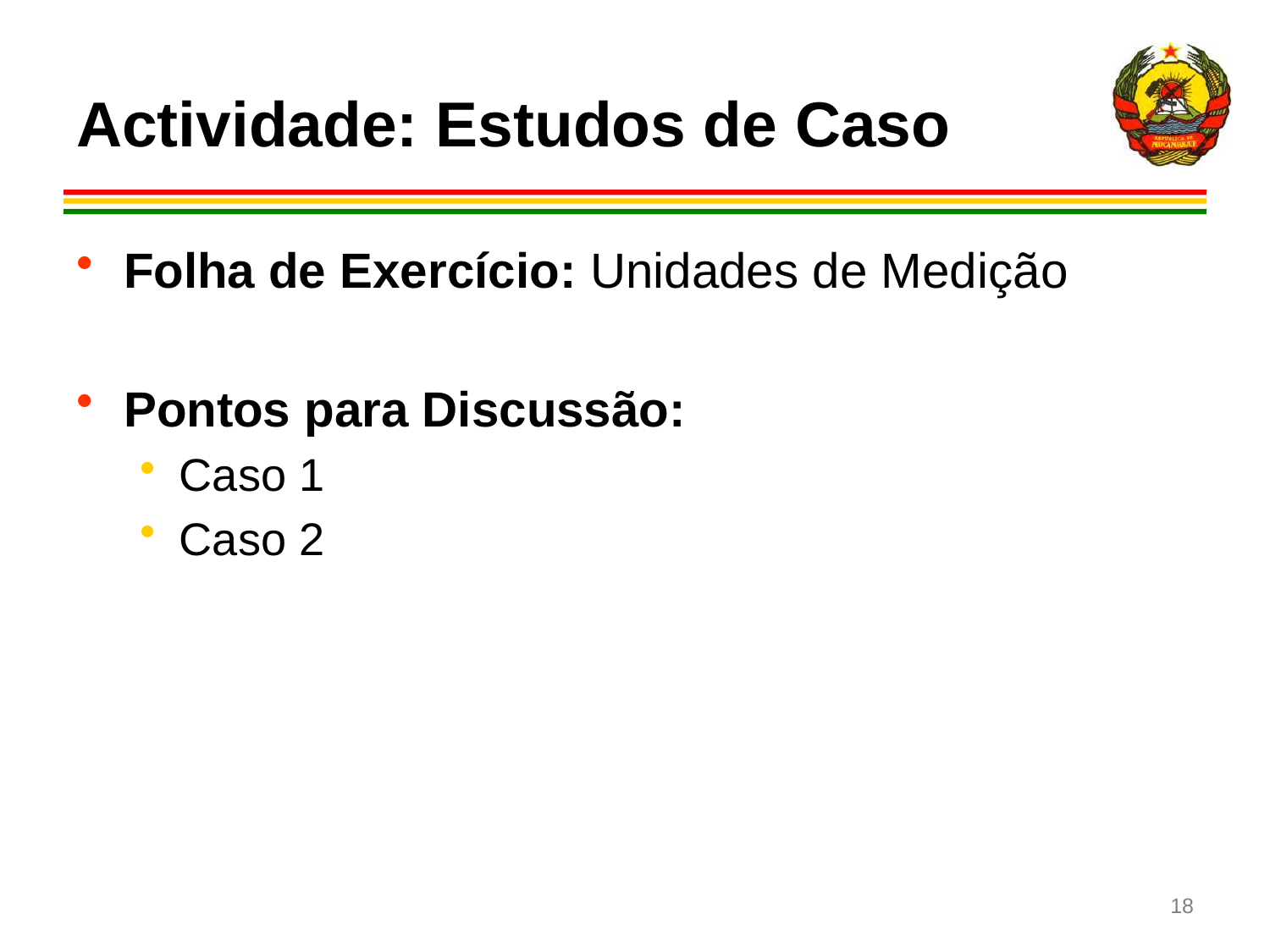

# Actividade: Estudos de Caso
Folha de Exercício: Unidades de Medição

Pontos para Discussão:
Caso 1
Caso 2